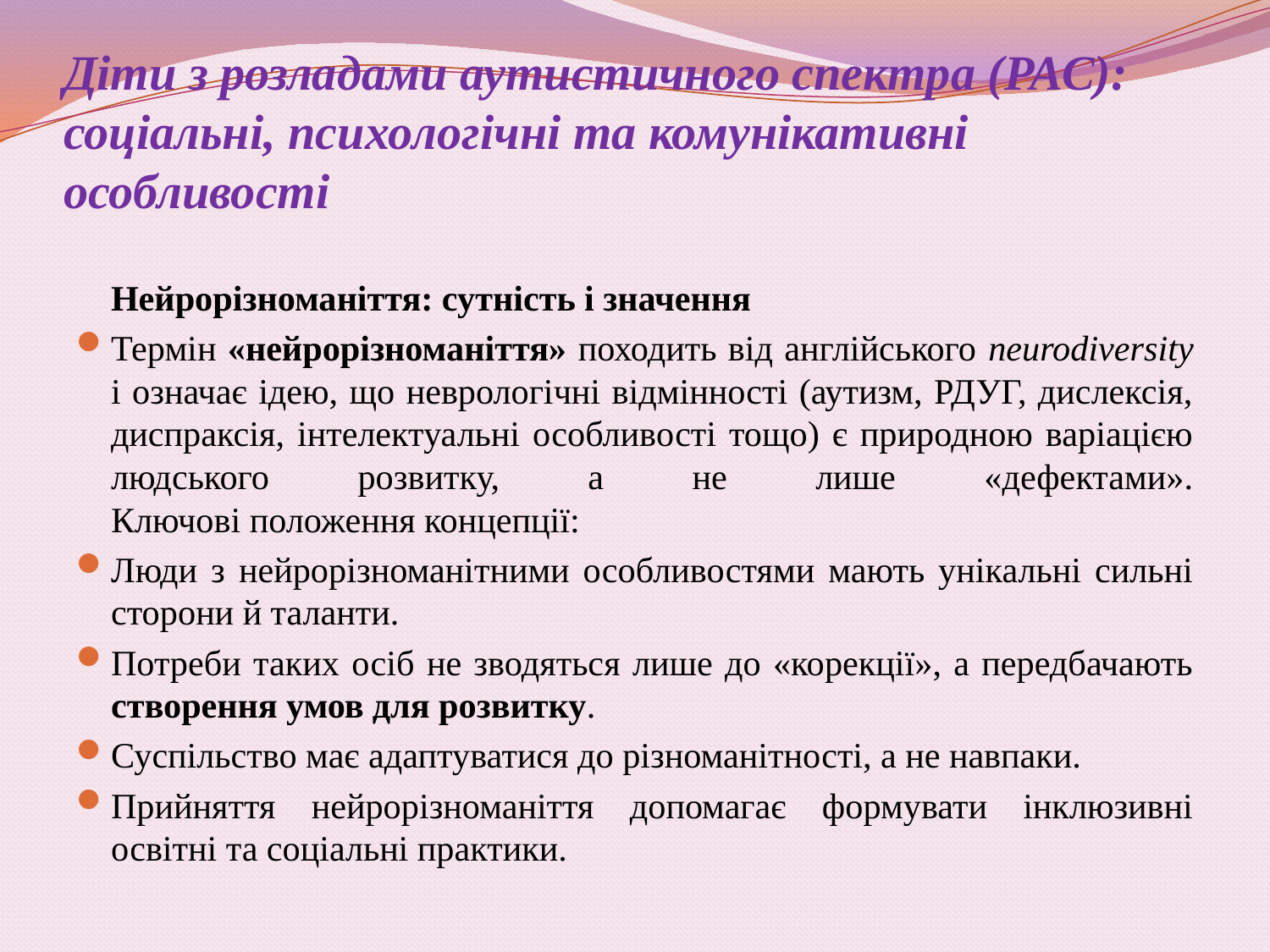

# Діти з розладами аутистичного спектра (РАС): соціальні, психологічні та комунікативні особливості
	Нейрорізноманіття: сутність і значення
Термін «нейрорізноманіття» походить від англійського neurodiversity і означає ідею, що неврологічні відмінності (аутизм, РДУГ, дислексія, диспраксія, інтелектуальні особливості тощо) є природною варіацією людського розвитку, а не лише «дефектами».
Ключові положення концепції:
Люди з нейрорізноманітними особливостями мають унікальні сильні сторони й таланти.
Потреби таких осіб не зводяться лише до «корекції», а передбачають створення умов для розвитку.
Суспільство має адаптуватися до різноманітності, а не навпаки.
Прийняття нейрорізноманіття допомагає формувати інклюзивні освітні та соціальні практики.